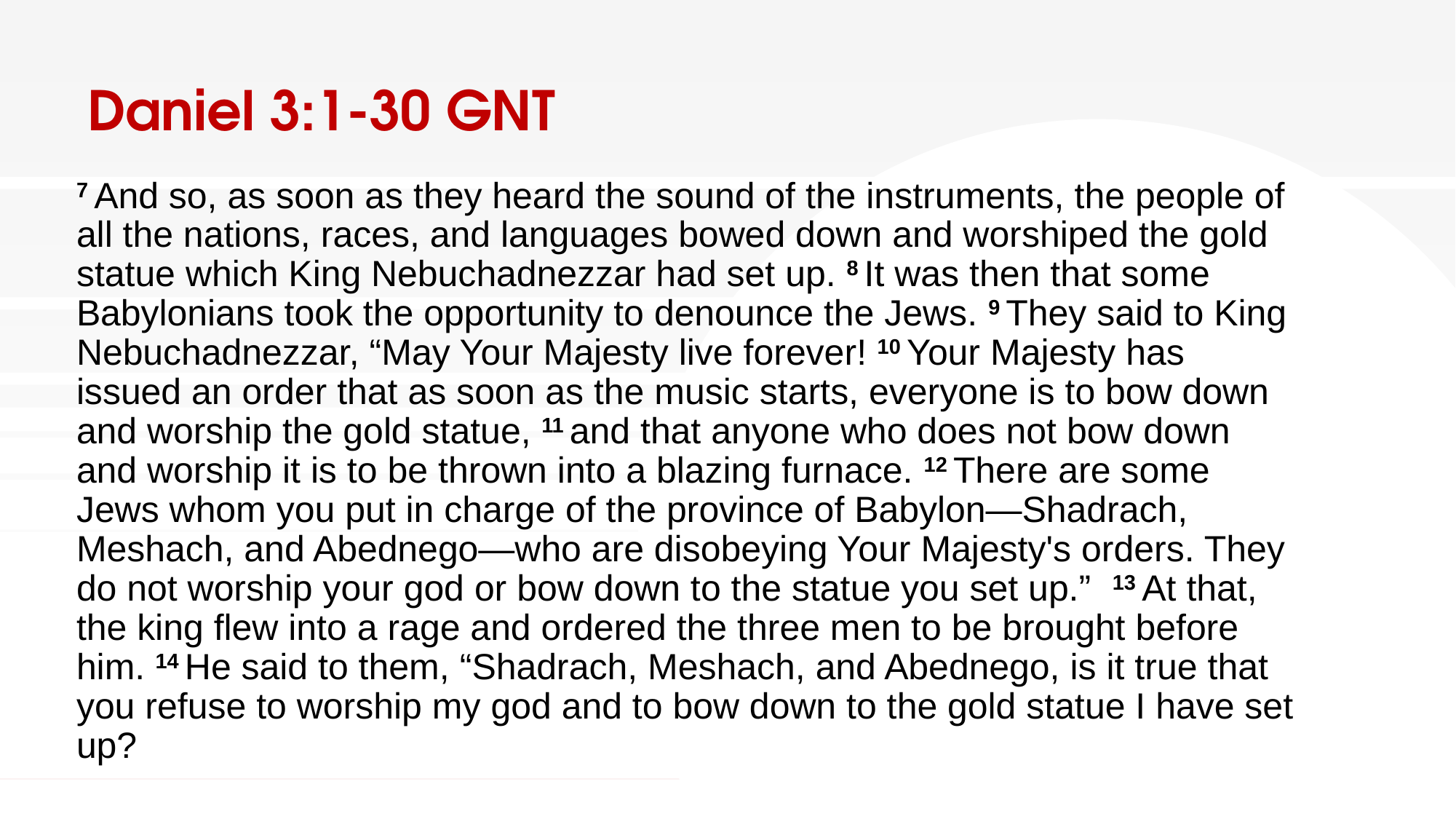

# Daniel 3:1-30 GNT
7 And so, as soon as they heard the sound of the instruments, the people of all the nations, races, and languages bowed down and worshiped the gold statue which King Nebuchadnezzar had set up. 8 It was then that some Babylonians took the opportunity to denounce the Jews. 9 They said to King Nebuchadnezzar, “May Your Majesty live forever! 10 Your Majesty has issued an order that as soon as the music starts, everyone is to bow down and worship the gold statue, 11 and that anyone who does not bow down and worship it is to be thrown into a blazing furnace. 12 There are some Jews whom you put in charge of the province of Babylon—Shadrach, Meshach, and Abednego—who are disobeying Your Majesty's orders. They do not worship your god or bow down to the statue you set up.”  13 At that, the king flew into a rage and ordered the three men to be brought before him. 14 He said to them, “Shadrach, Meshach, and Abednego, is it true that you refuse to worship my god and to bow down to the gold statue I have set up?